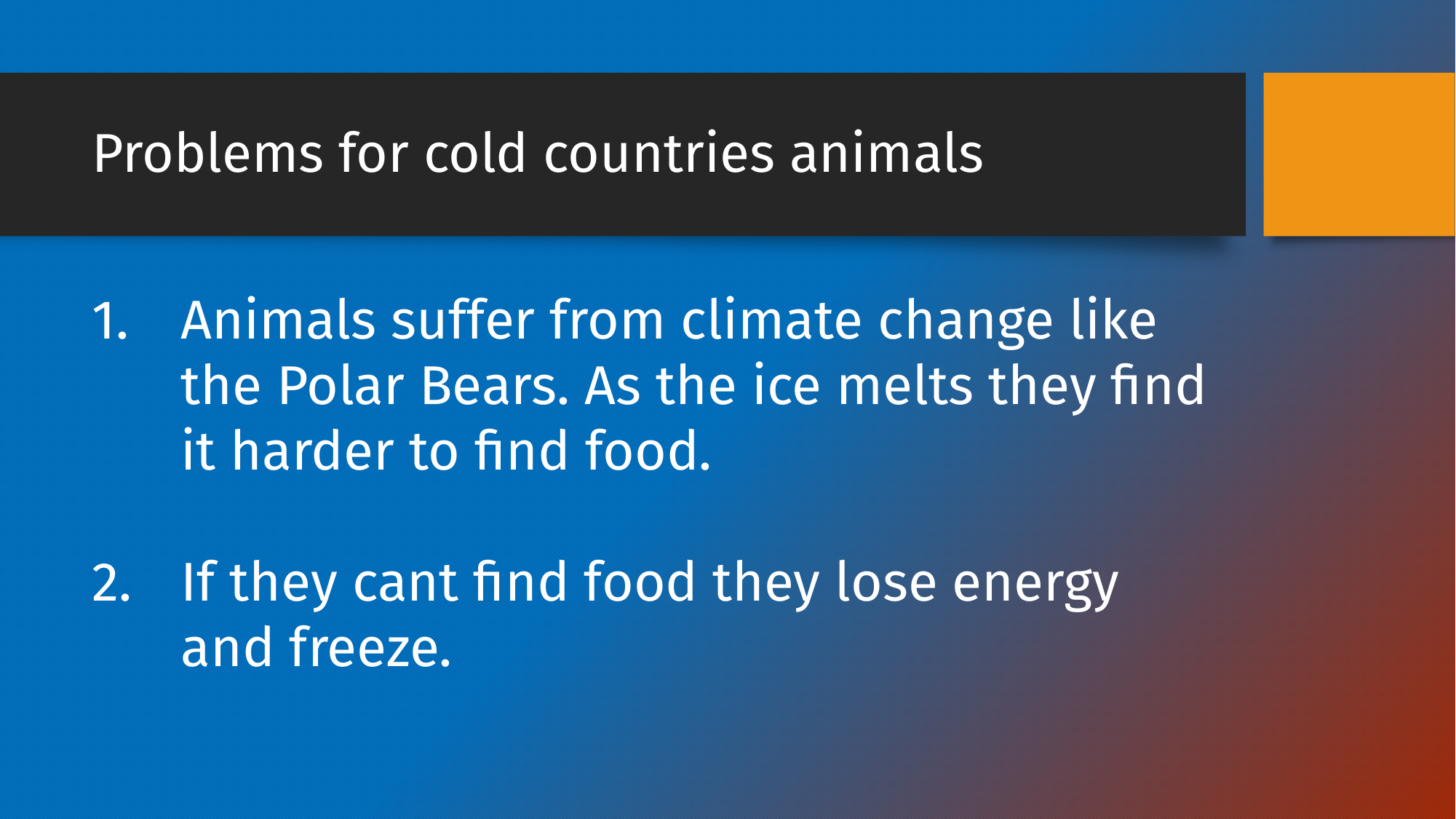

# Problems for cold countries animals
Animals suffer from climate change like the Polar Bears. As the ice melts they find it harder to find food.

If they cant find food they lose energy and freeze.